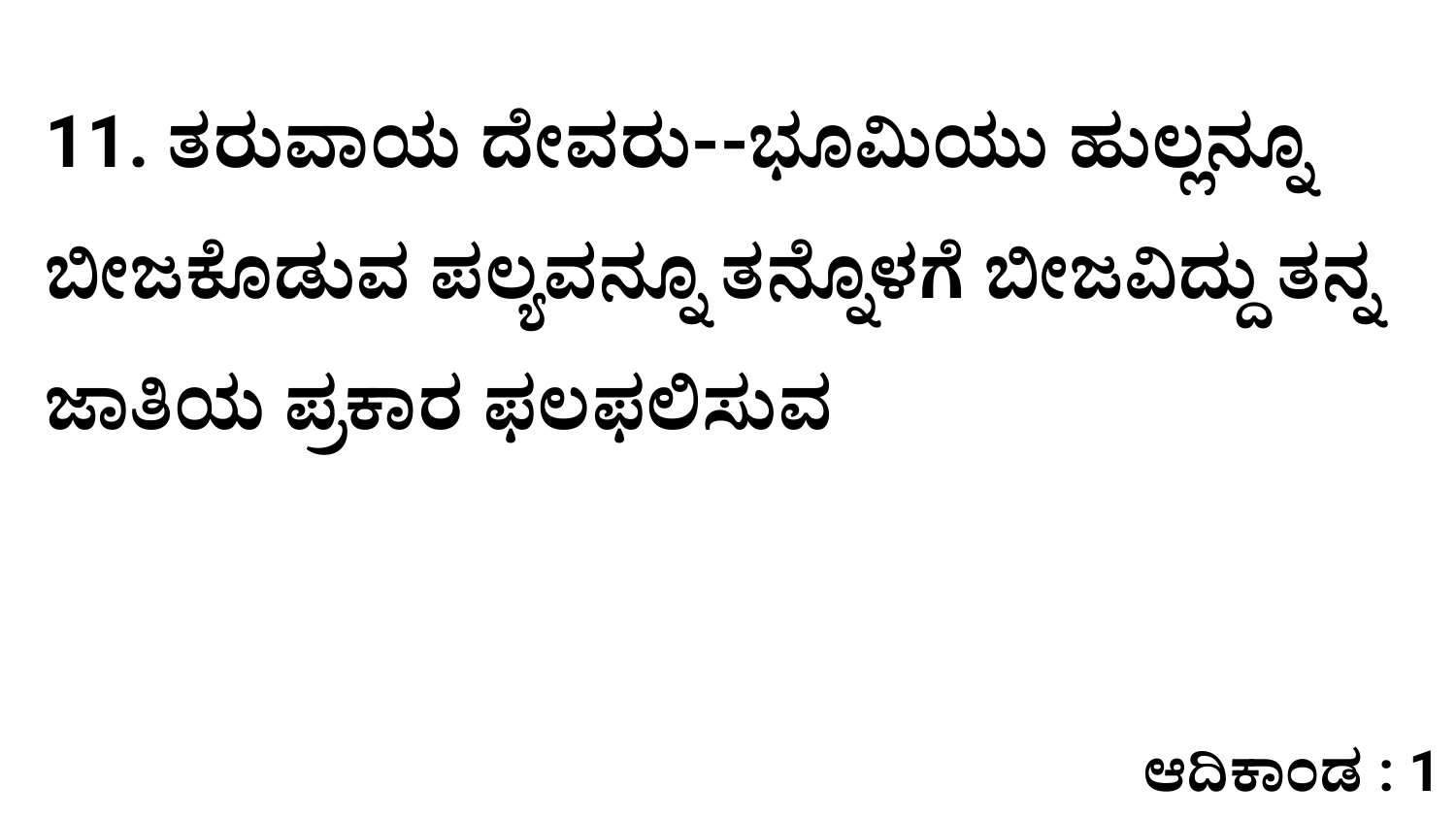

11. ತರುವಾಯ ದೇವರು--ಭೂಮಿಯು ಹುಲ್ಲನ್ನೂ ಬೀಜಕೊಡುವ ಪಲ್ಯವನ್ನೂ ತನ್ನೊಳಗೆ ಬೀಜವಿದ್ದು ತನ್ನ ಜಾತಿಯ ಪ್ರಕಾರ ಫಲಫಲಿಸುವ
ಆದಿಕಾಂಡ : 1